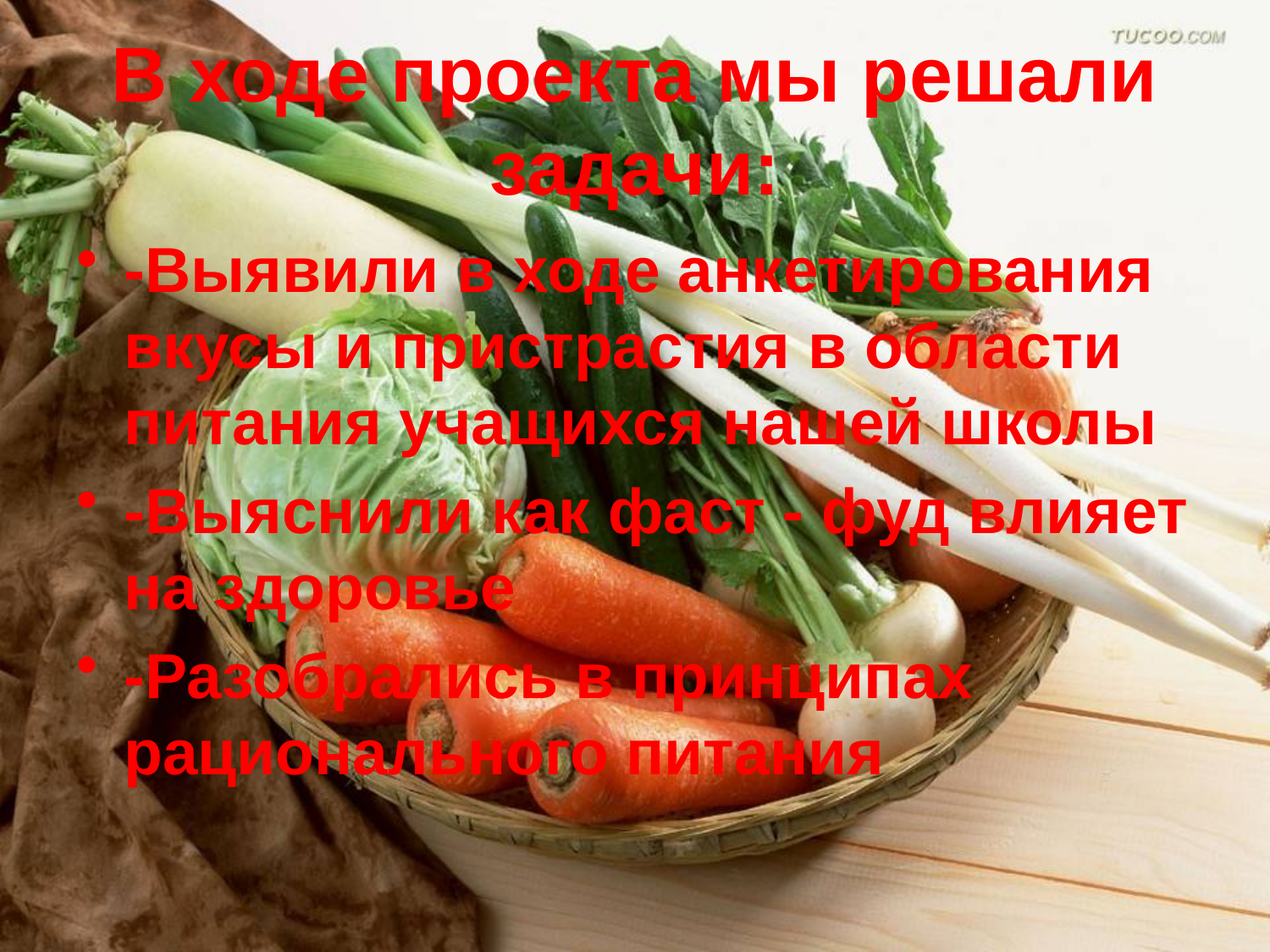

# В ходе проекта мы решали задачи:
-Выявили в ходе анкетирования вкусы и пристрастия в области питания учащихся нашей школы
-Выяснили как фаст - фуд влияет на здоровье
-Разобрались в принципах рационального питания